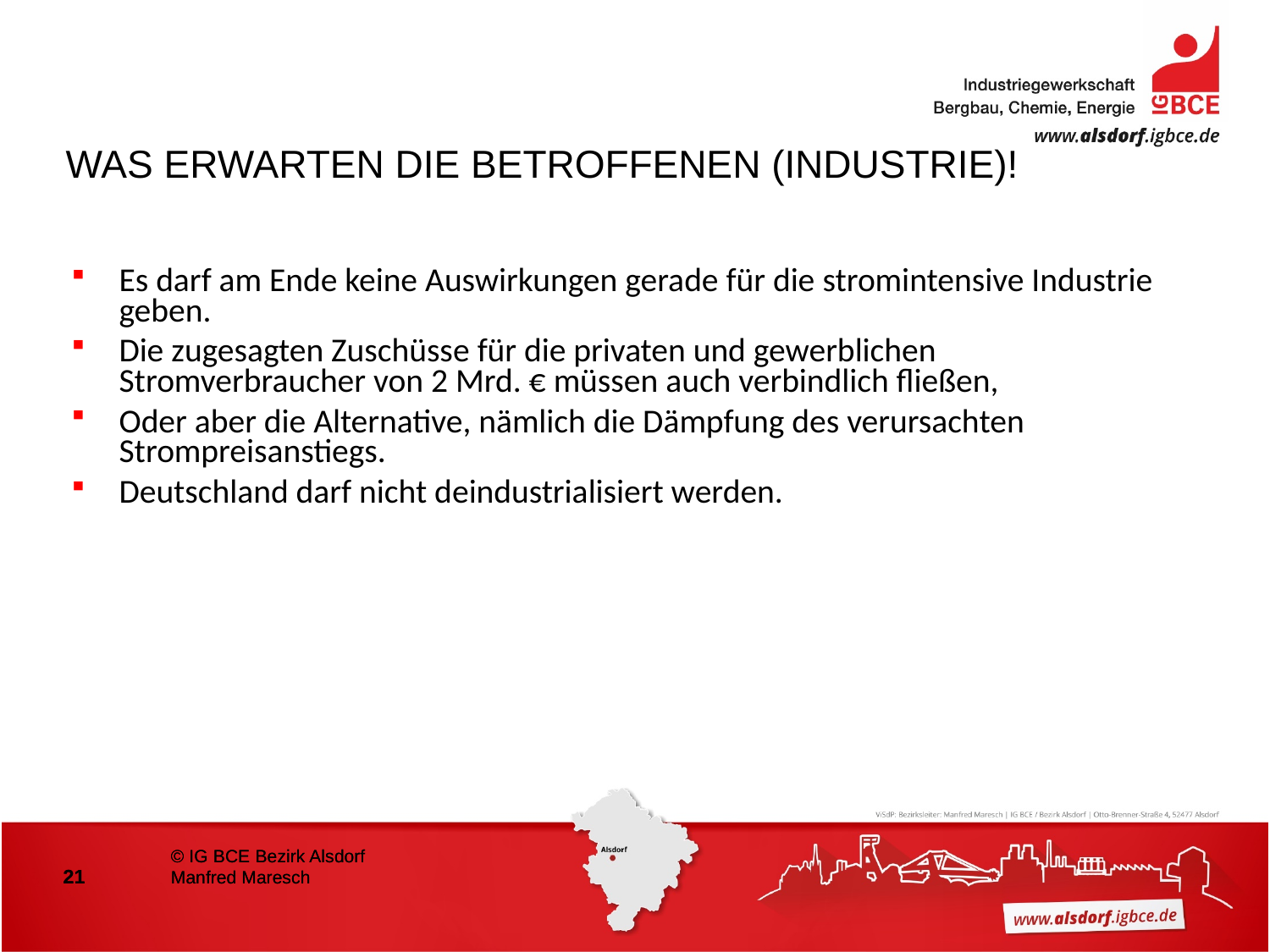

Was Erwarten die Betroffenen (Industrie)!

Es darf am Ende keine Auswirkungen gerade für die stromintensive Industrie geben.
Die zugesagten Zuschüsse für die privaten und gewerblichen Stromverbraucher von 2 Mrd. € müssen auch verbindlich fließen,
Oder aber die Alternative, nämlich die Dämpfung des verursachten Strompreisanstiegs.
Deutschland darf nicht deindustrialisiert werden.